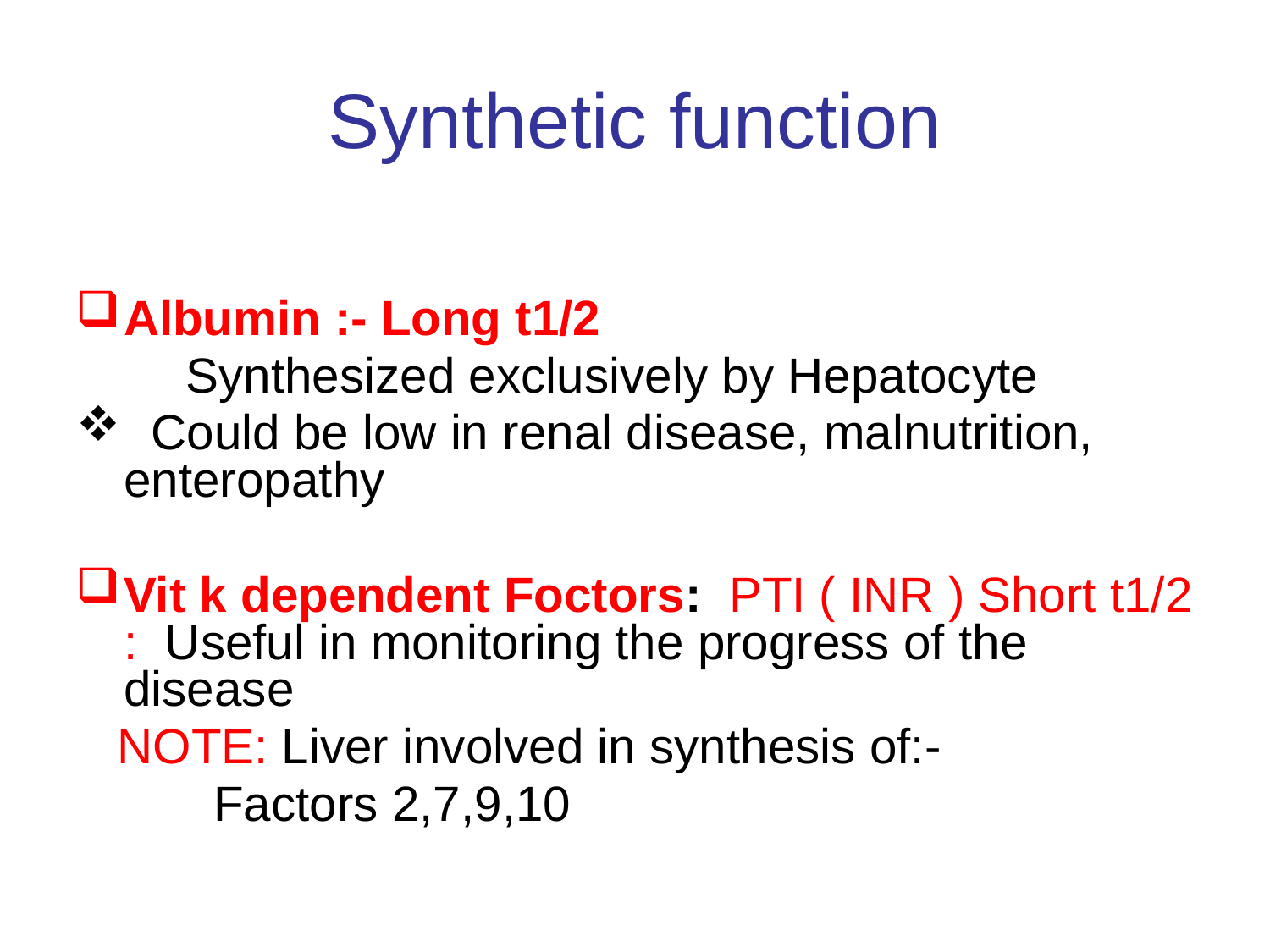

# Synthetic function

Albumin :- Long t1/2
        Synthesized exclusively by Hepatocyte
  Could be low in renal disease, malnutrition, enteropathy

Vit k dependent Foctors:  PTI ( INR ) Short t1/2 :  Useful in monitoring the progress of the disease
   NOTE: Liver involved in synthesis of:-
          Factors 2,7,9,10